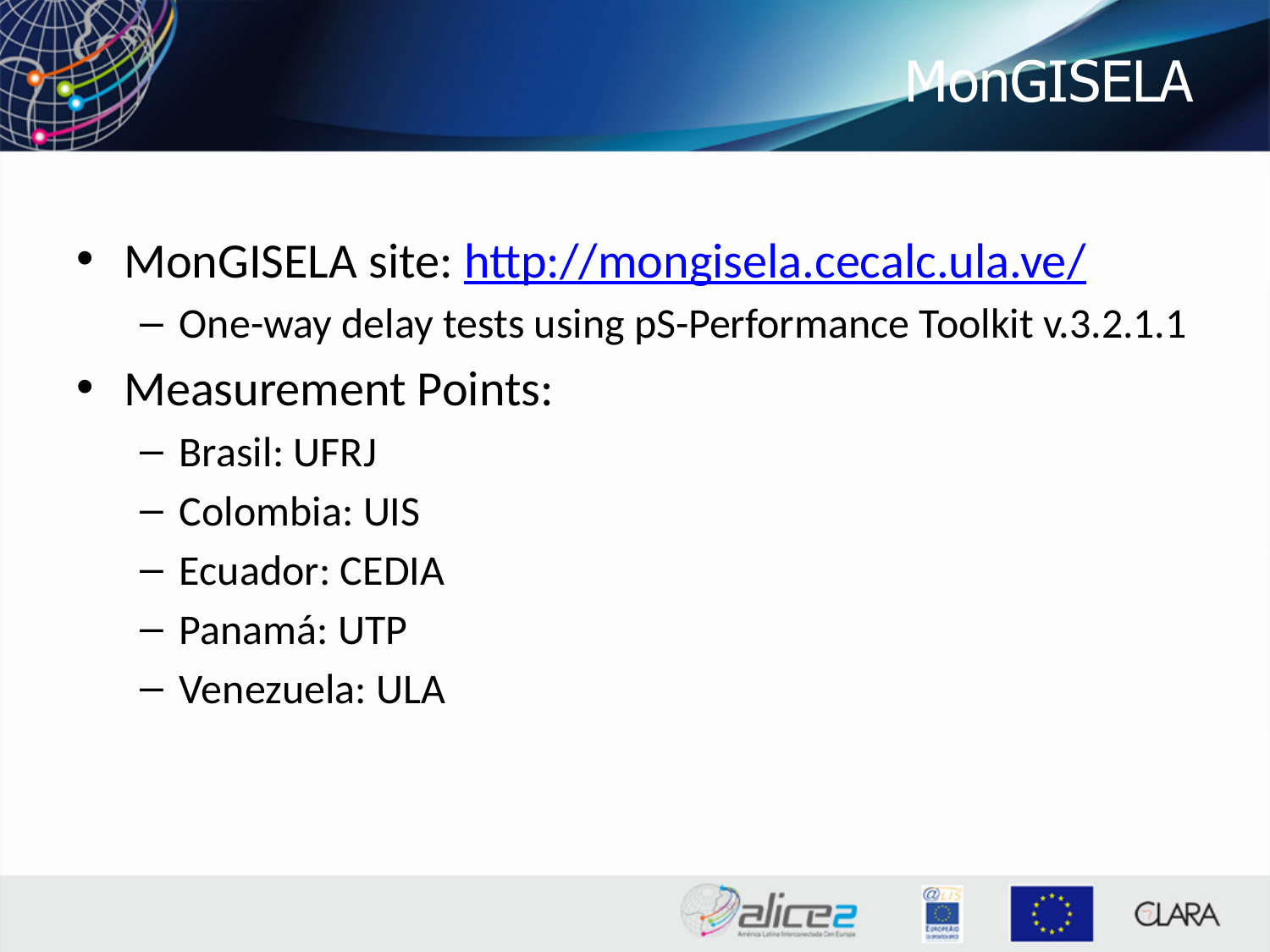

# MonGISELA
MonGISELA site: http://mongisela.cecalc.ula.ve/
One-way delay tests using pS-Performance Toolkit v.3.2.1.1
Measurement Points:
Brasil: UFRJ
Colombia: UIS
Ecuador: CEDIA
Panamá: UTP
Venezuela: ULA